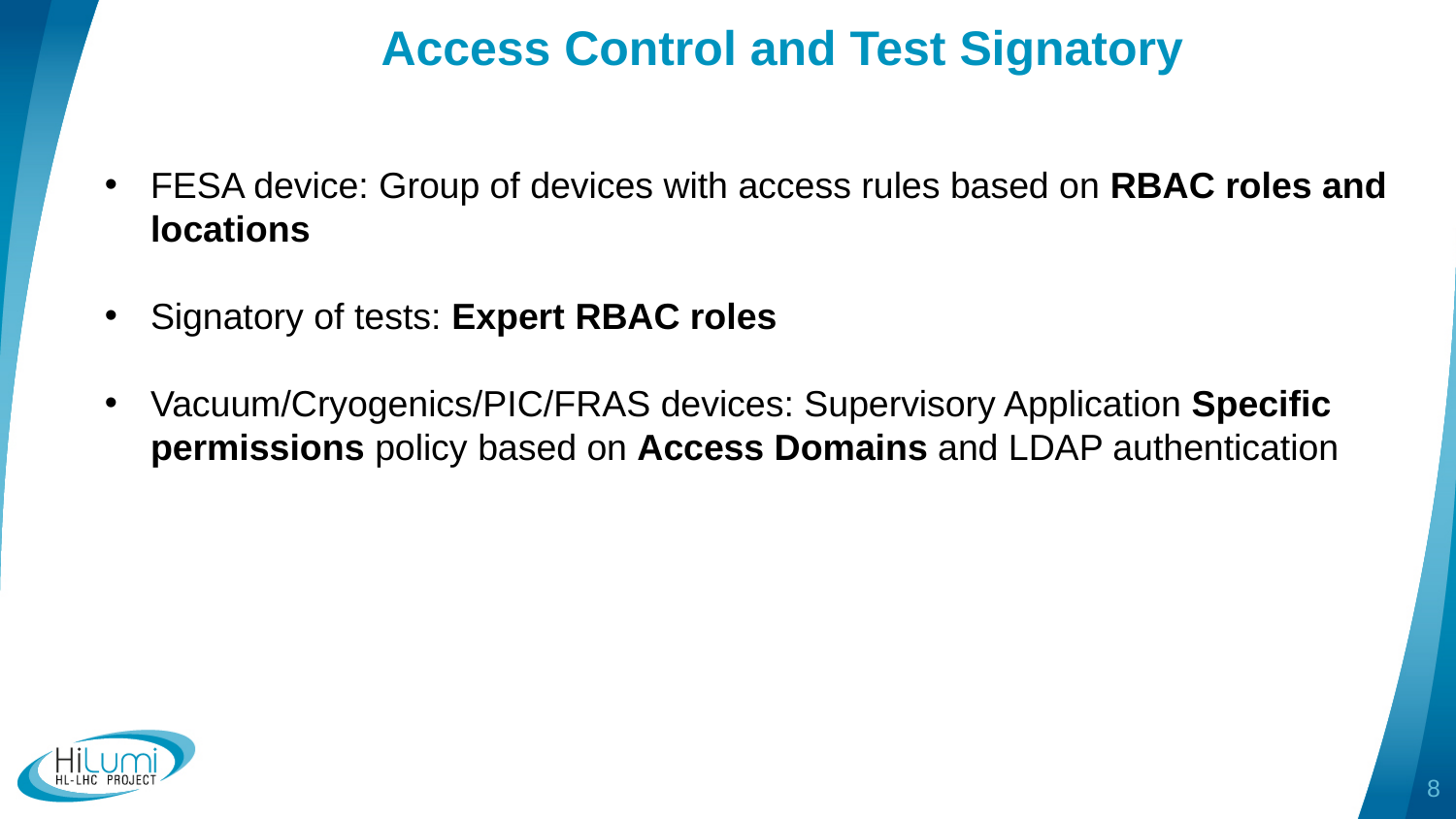

Access Control and Test Signatory

FESA device: Group of devices with access rules based on RBAC roles and locations

Signatory of tests: Expert RBAC roles

Vacuum/Cryogenics/PIC/FRAS devices: Supervisory Application Specific permissions policy based on Access Domains and LDAP authentication

8